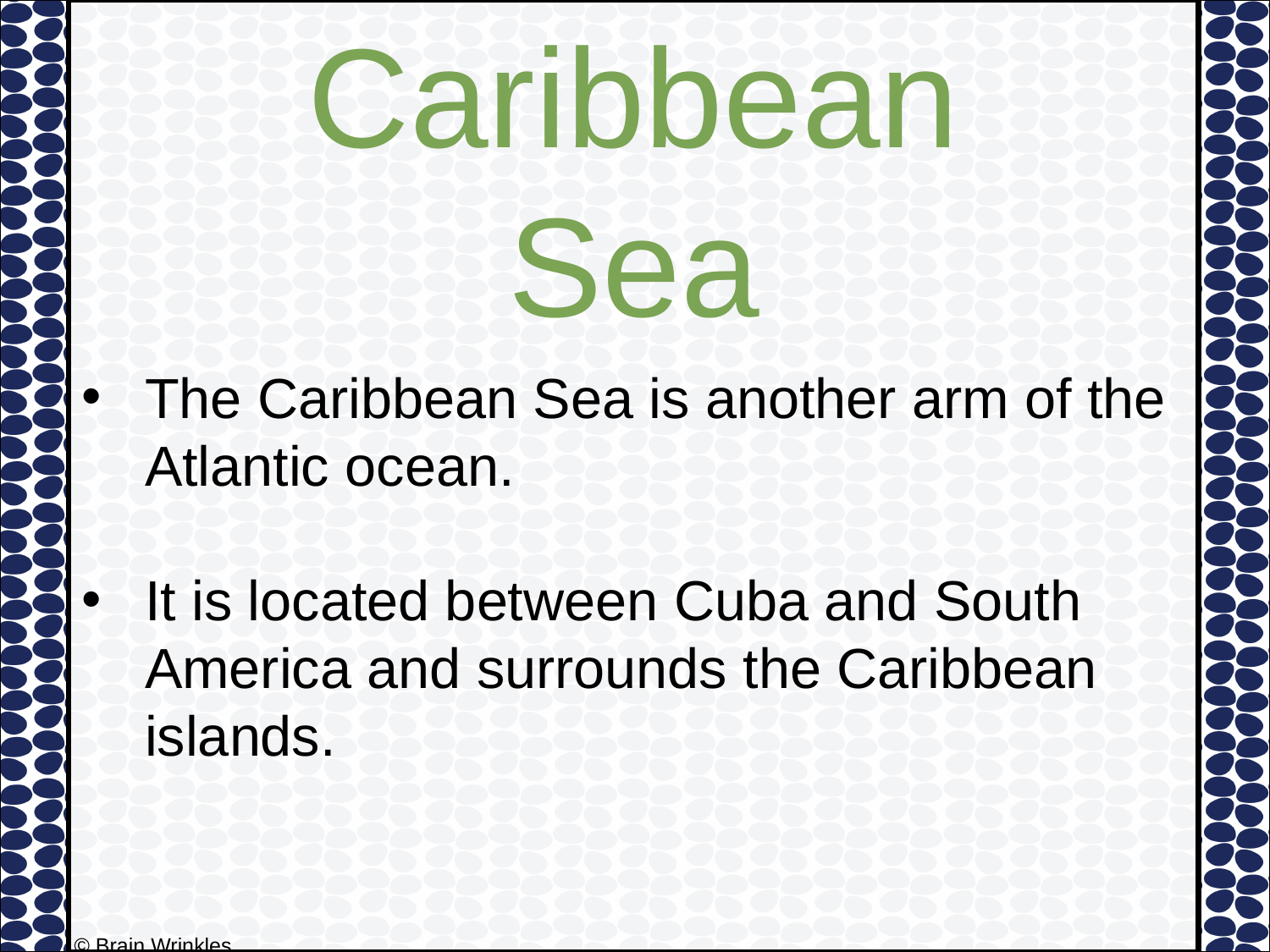

Caribbean
Sea
The Caribbean Sea is another arm of the Atlantic ocean.

It is located between Cuba and South America and surrounds the Caribbean islands.
© Brain Wrinkles